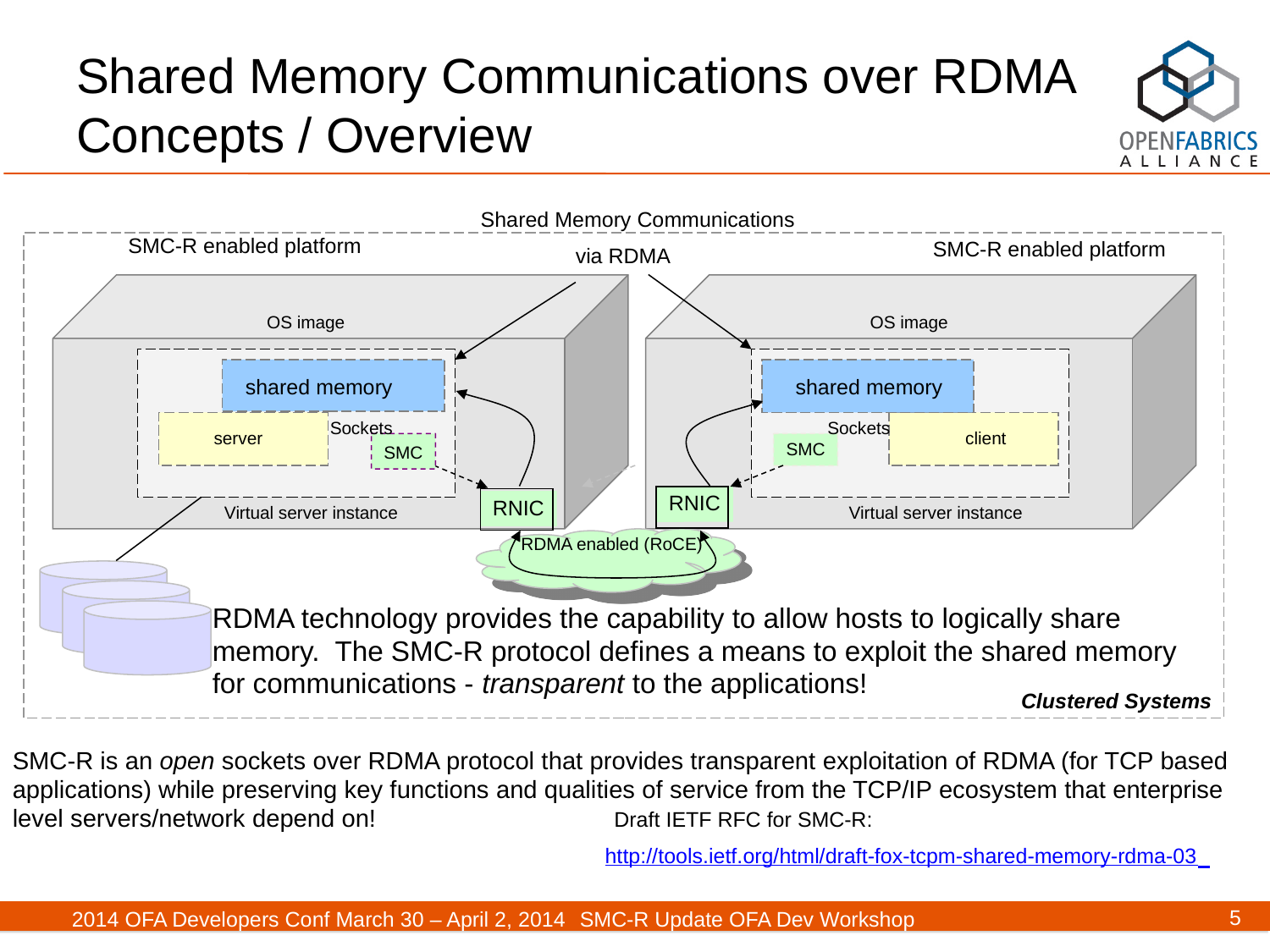

# Shared Memory Communications over RDMA Concepts / Overview
    Shared Memory Communications
                    via RDMA
SMC-R enabled platform

SMC-R enabled platform

OS image
OS image

shared memory
shared memory

Sockets
Sockets

server
client
SMC
SMC

RNIC

RNIC

Virtual server instance
Virtual server instance

RDMA enabled (RoCE)

RDMA technology provides the capability to allow hosts to logically share memory.  The SMC-R protocol defines a means to exploit the shared memory for communications - transparent to the applications!

Clustered Systems
SMC-R is an open sockets over RDMA protocol that provides transparent exploitation of RDMA (for TCP based applications) while preserving key functions and qualities of service from the TCP/IP ecosystem that enterprise level servers/network depend on!                                  Draft IETF RFC for SMC-R:
                                                                                                    http://tools.ietf.org/html/draft-fox-tcpm-shared-memory-rdma-03
5
2014 OFA Developers Conf March 30 – April 2, 2014	SMC-R Update OFA Dev Workshop